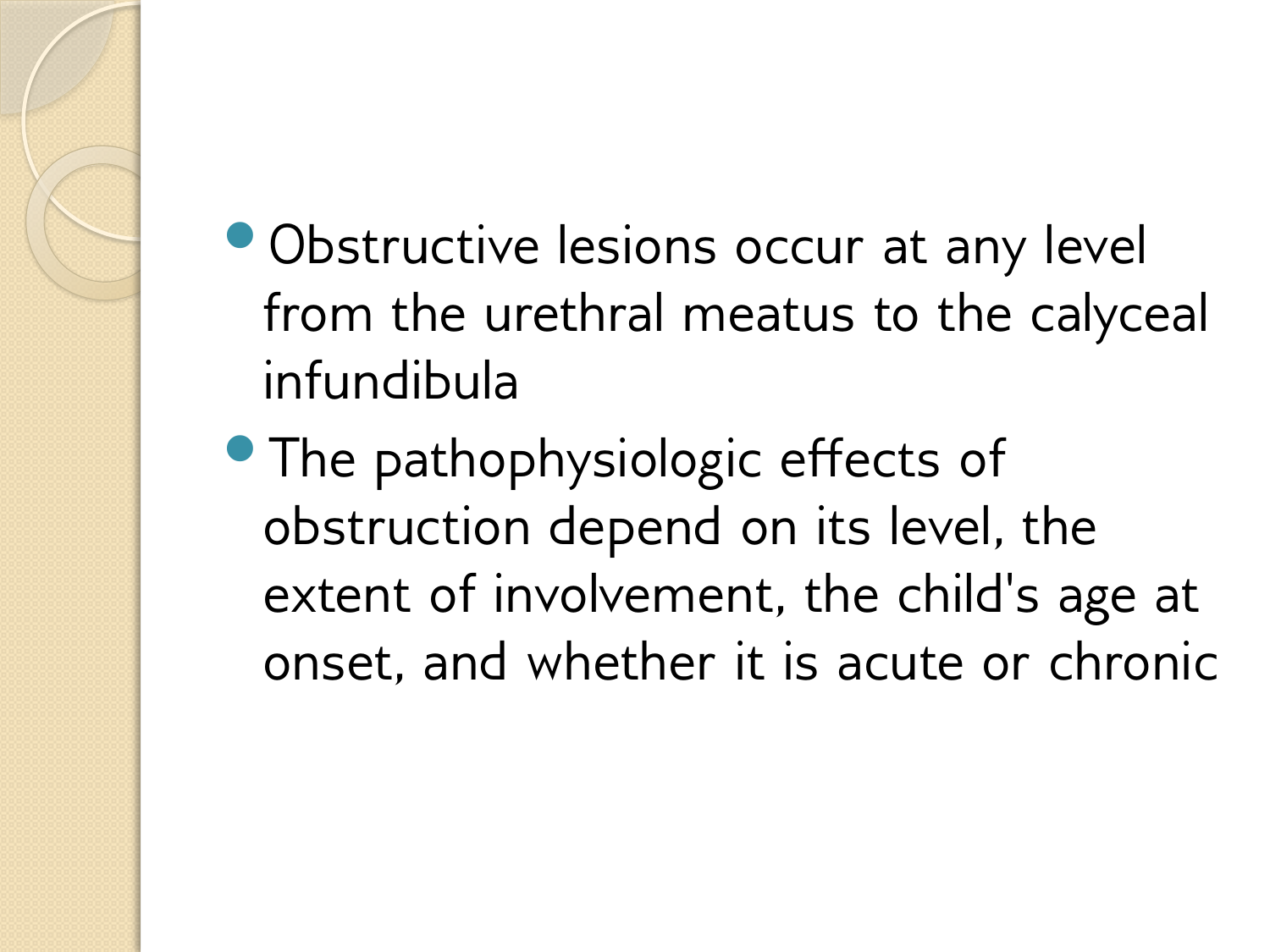

#
Obstructive lesions occur at any level from the urethral meatus to the calyceal infundibula
The pathophysiologic effects of obstruction depend on its level, the extent of involvement, the child's age at onset, and whether it is acute or chronic